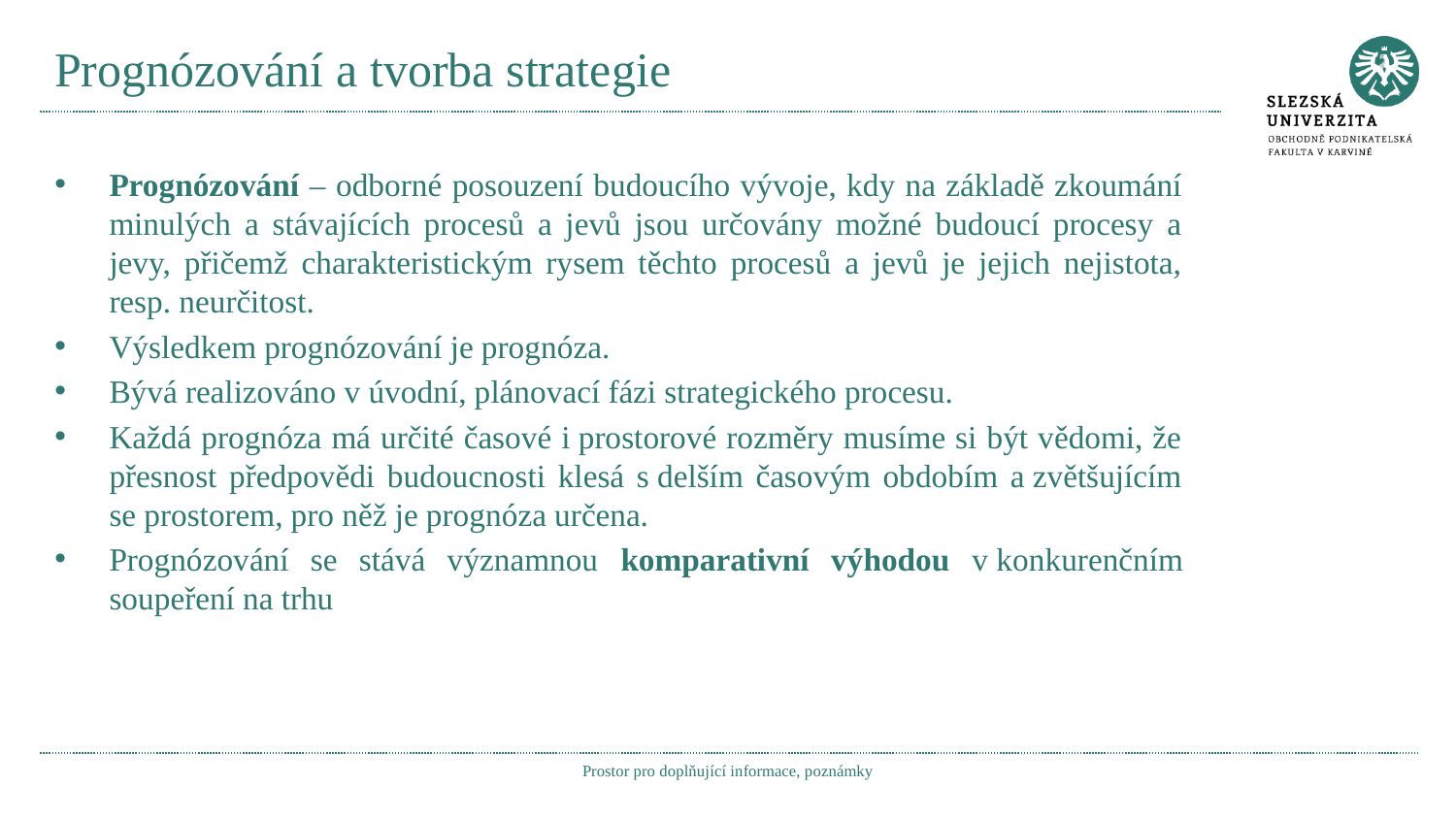

# Prognózování a tvorba strategie
Prognózování – odborné posouzení budoucího vývoje, kdy na základě zkoumání minulých a stávajících procesů a jevů jsou určovány možné budoucí procesy a jevy, přičemž charakteristickým rysem těchto procesů a jevů je jejich nejistota, resp. neurčitost.
Výsledkem prognózování je prognóza.
Bývá realizováno v úvodní, plánovací fázi strategického procesu.
Každá prognóza má určité časové i prostorové rozměry musíme si být vědomi, že přesnost předpovědi budoucnosti klesá s delším časovým obdobím a zvětšujícím se prostorem, pro něž je prognóza určena.
Prognózování se stává významnou komparativní výhodou v konkurenčním soupeření na trhu

Prostor pro doplňující informace, poznámky